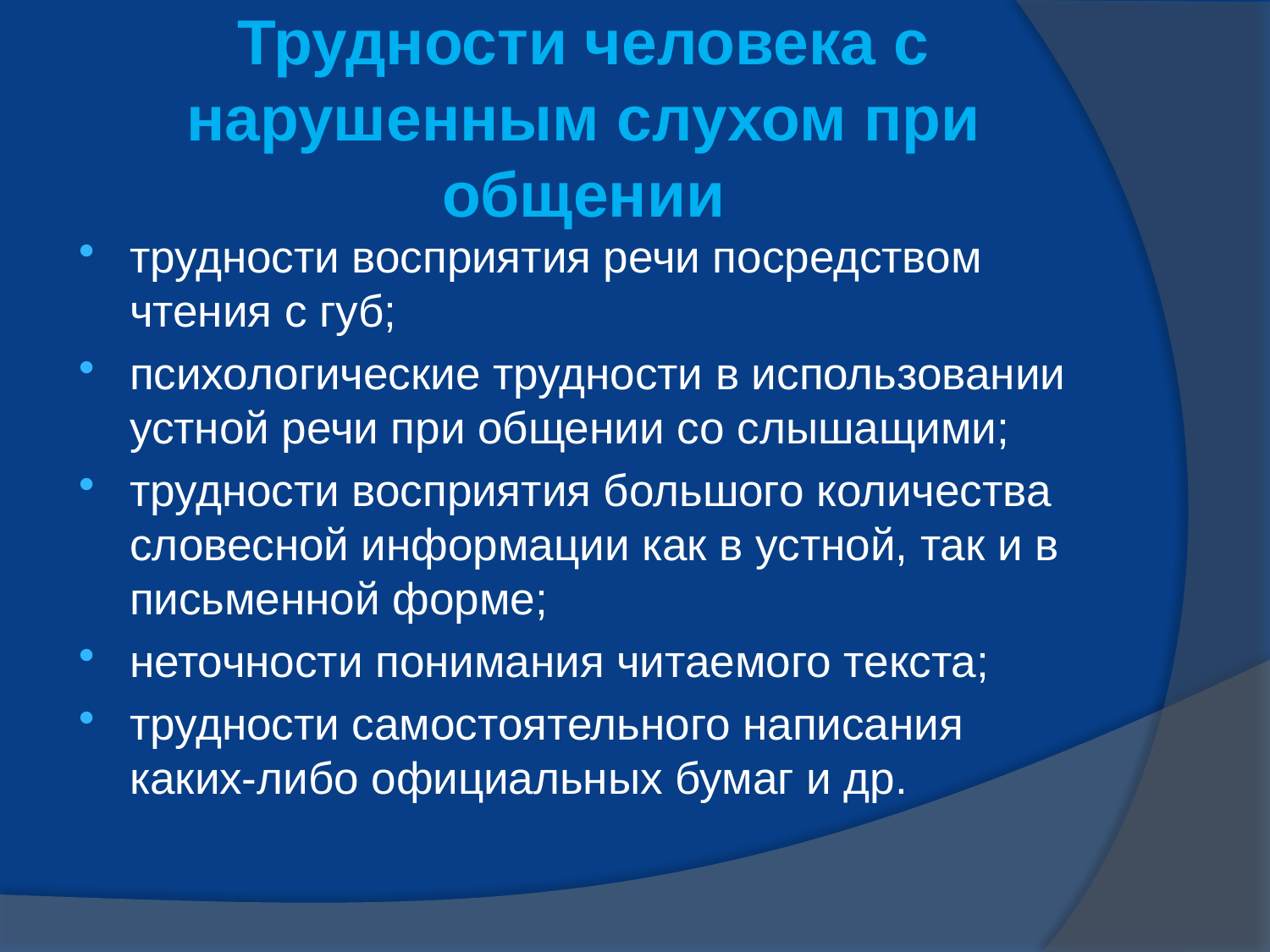

# Трудности человека с нарушенным слухом при общении
трудности восприятия речи посредством чтения с губ;
психологические трудности в использовании устной речи при общении со слышащими;
трудности восприятия большого количества словесной информации как в устной, так и в письменной форме;
неточности понимания читаемого текста;
трудности самостоятельного написания каких-либо официальных бумаг и др.